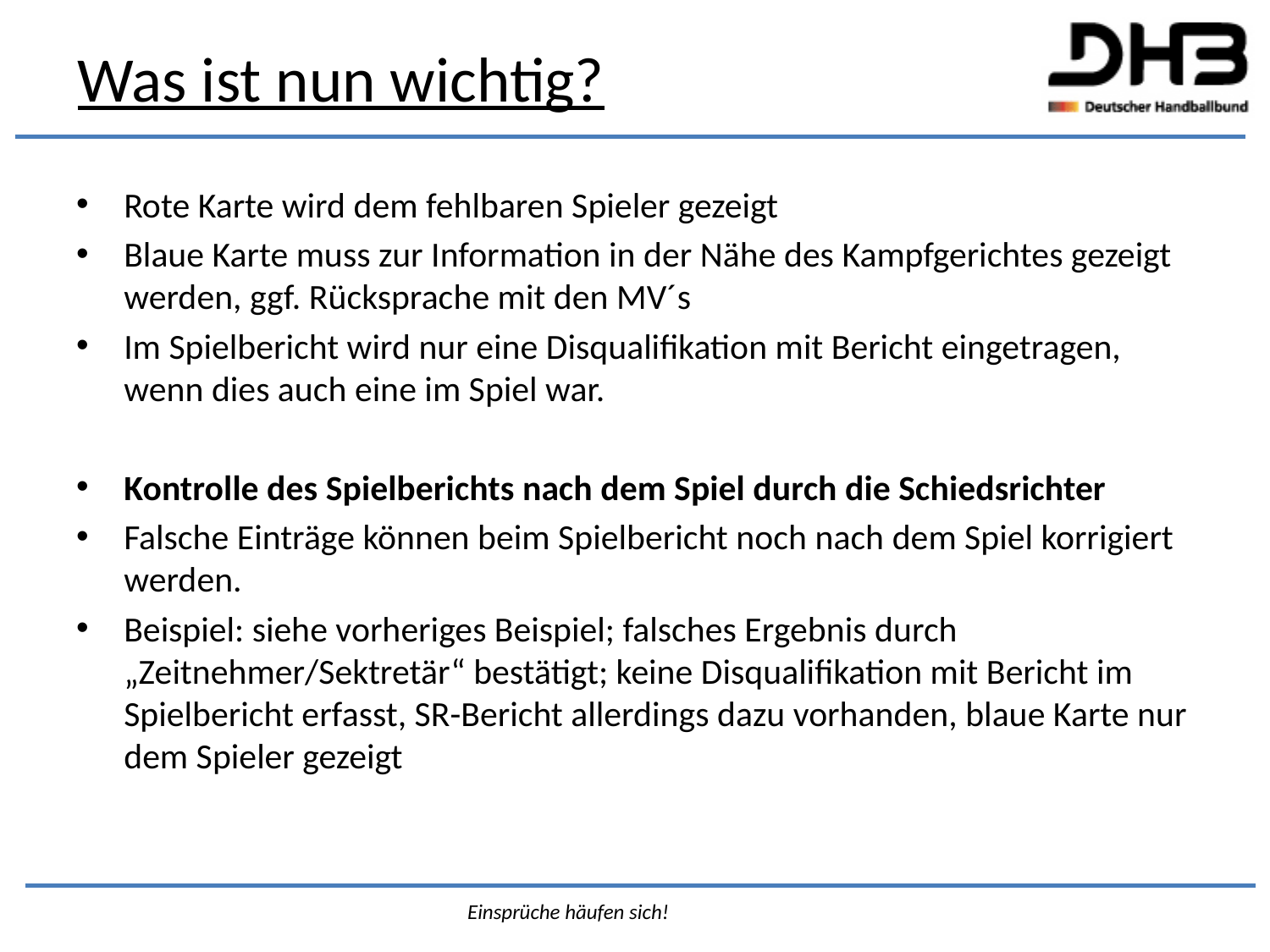

# Was ist nun wichtig?
Rote Karte wird dem fehlbaren Spieler gezeigt
Blaue Karte muss zur Information in der Nähe des Kampfgerichtes gezeigt werden, ggf. Rücksprache mit den MV´s
Im Spielbericht wird nur eine Disqualifikation mit Bericht eingetragen, wenn dies auch eine im Spiel war.

Kontrolle des Spielberichts nach dem Spiel durch die Schiedsrichter
Falsche Einträge können beim Spielbericht noch nach dem Spiel korrigiert werden.
Beispiel: siehe vorheriges Beispiel; falsches Ergebnis durch „Zeitnehmer/Sektretär“ bestätigt; keine Disqualifikation mit Bericht im Spielbericht erfasst, SR-Bericht allerdings dazu vorhanden, blaue Karte nur dem Spieler gezeigt
Einsprüche häufen sich!